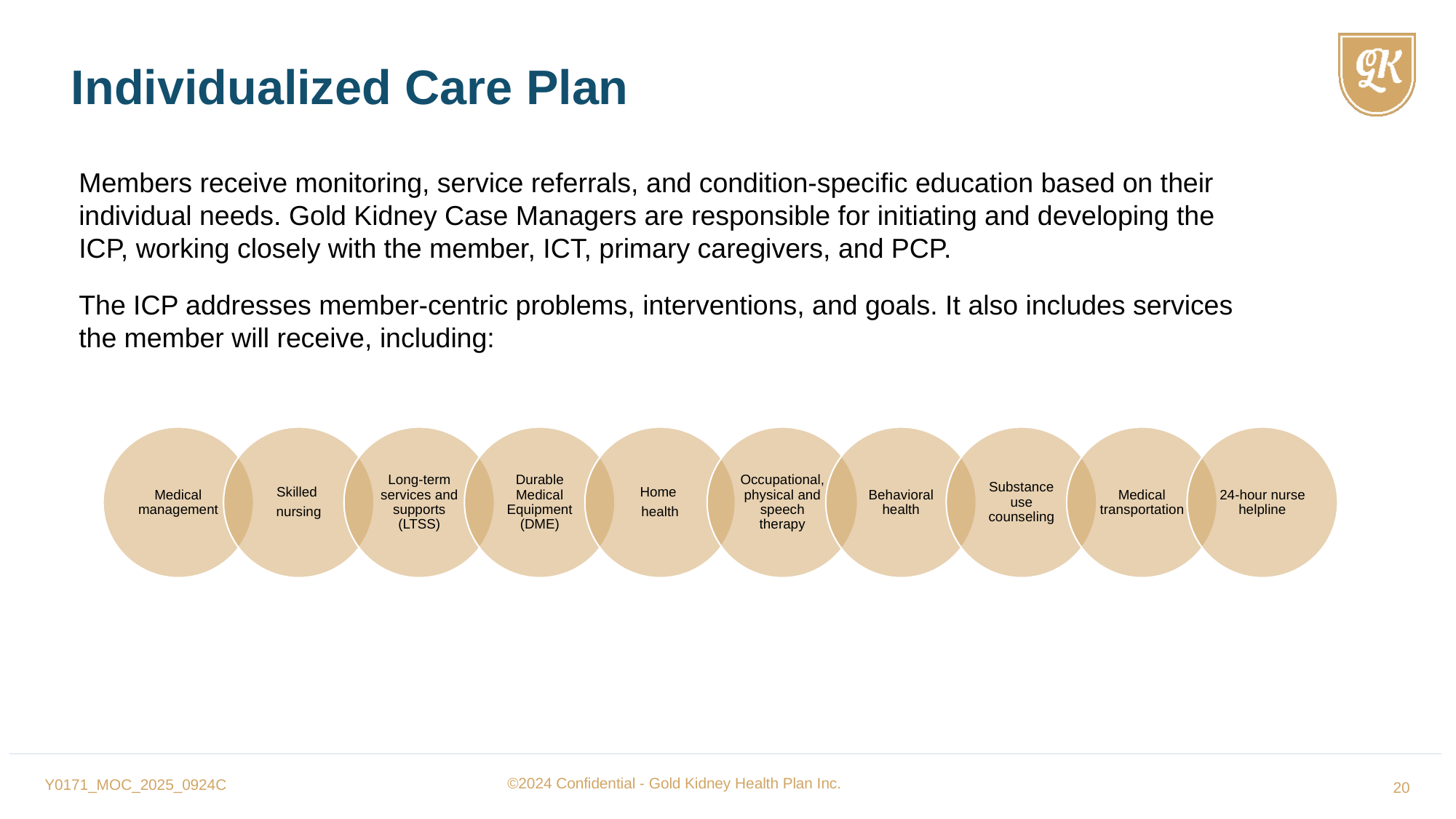

Individualized Care Plan
Members receive monitoring, service referrals, and condition-specific education based on their individual needs. Gold Kidney Case Managers are responsible for initiating and developing the ICP, working closely with the member, ICT, primary caregivers, and PCP.
The ICP addresses member-centric problems, interventions, and goals. It also includes services the member will receive, including:
Medical management
Skilled
nursing
Long-term services and supports (LTSS)
Durable Medical Equipment (DME)
Home
health
Occupational, physical and speech therapy
Behavioral health
Substance use counseling
Medical transportation
24-hour nurse helpline
Y0171_MOC_2025_0924C